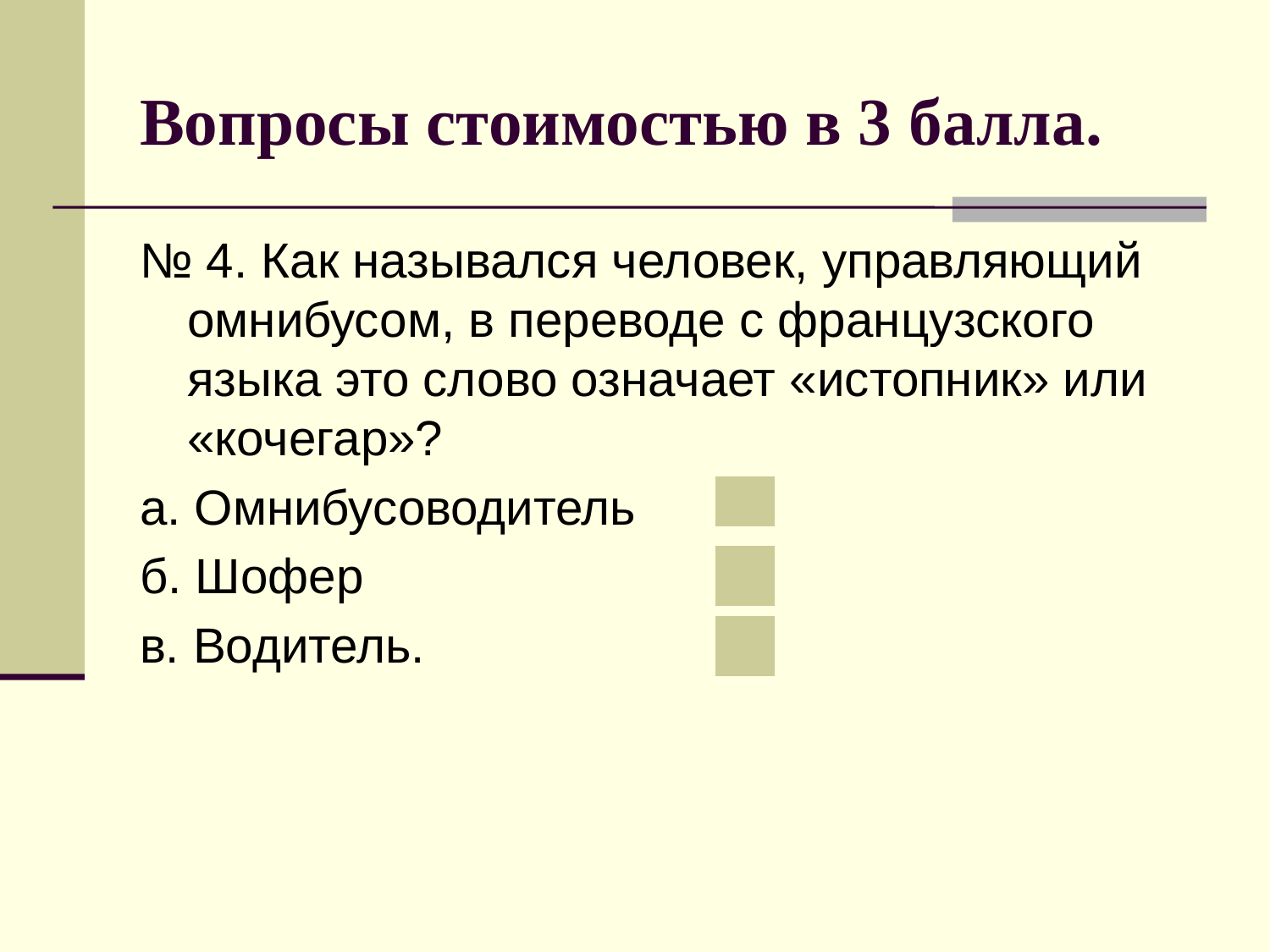

# Вопросы стоимостью в 3 балла.
№ 4. Как назывался человек, управляющий омнибусом, в переводе с французского языка это слово означает «истопник» или «кочегар»?
а. Омнибусоводитель
б. Шофер
в. Водитель.